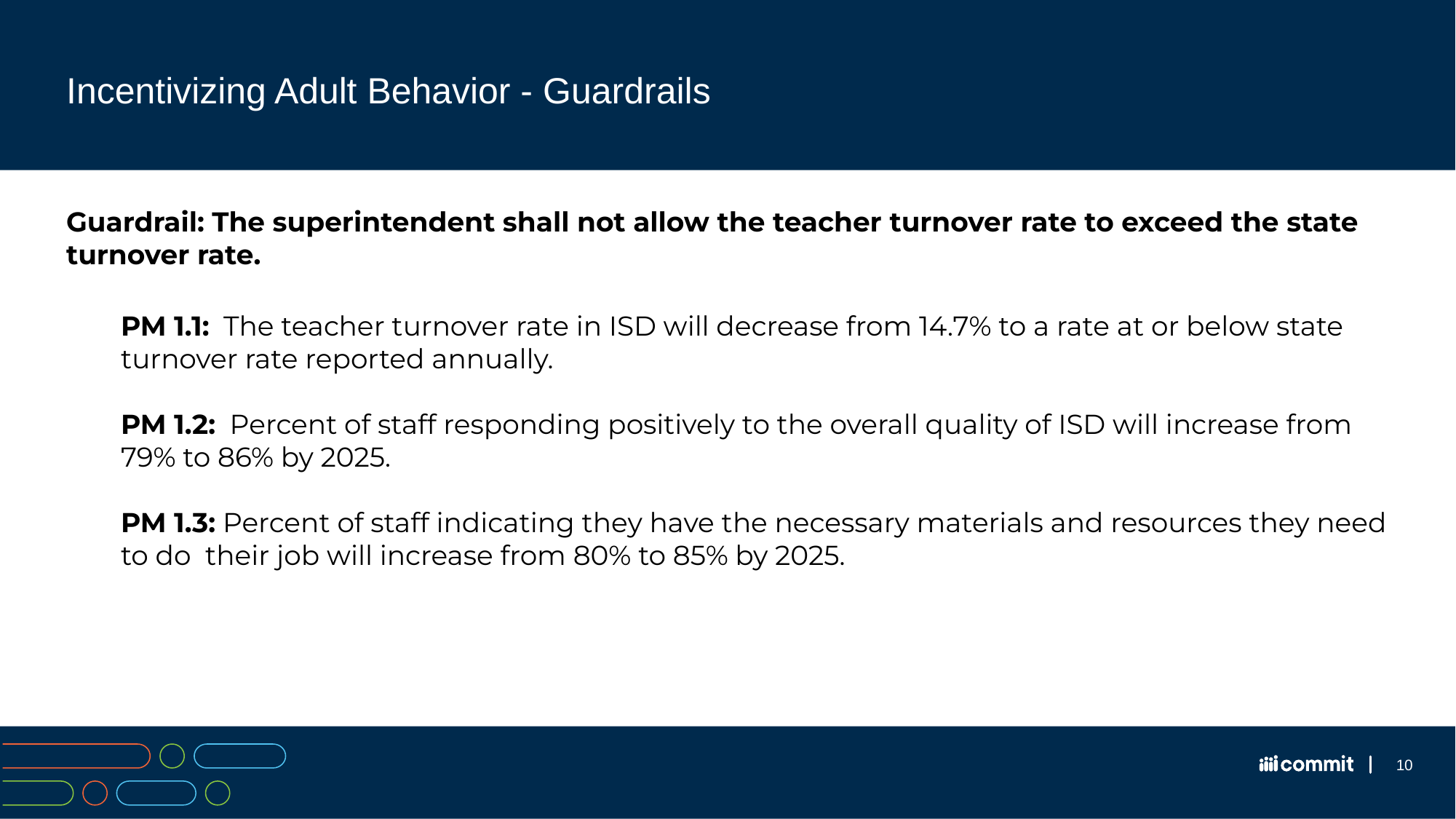

# Incentivizing Adult Behavior - Guardrails
Guardrail: The superintendent shall not allow the teacher turnover rate to exceed the state turnover rate.
PM 1.1:  The teacher turnover rate in ISD will decrease from 14.7% to a rate at or below state turnover rate reported annually.
PM 1.2:  Percent of staff responding positively to the overall quality of ISD will increase from 79% to 86% by 2025.
PM 1.3: Percent of staff indicating they have the necessary materials and resources they need to do  their job will increase from 80% to 85% by 2025.